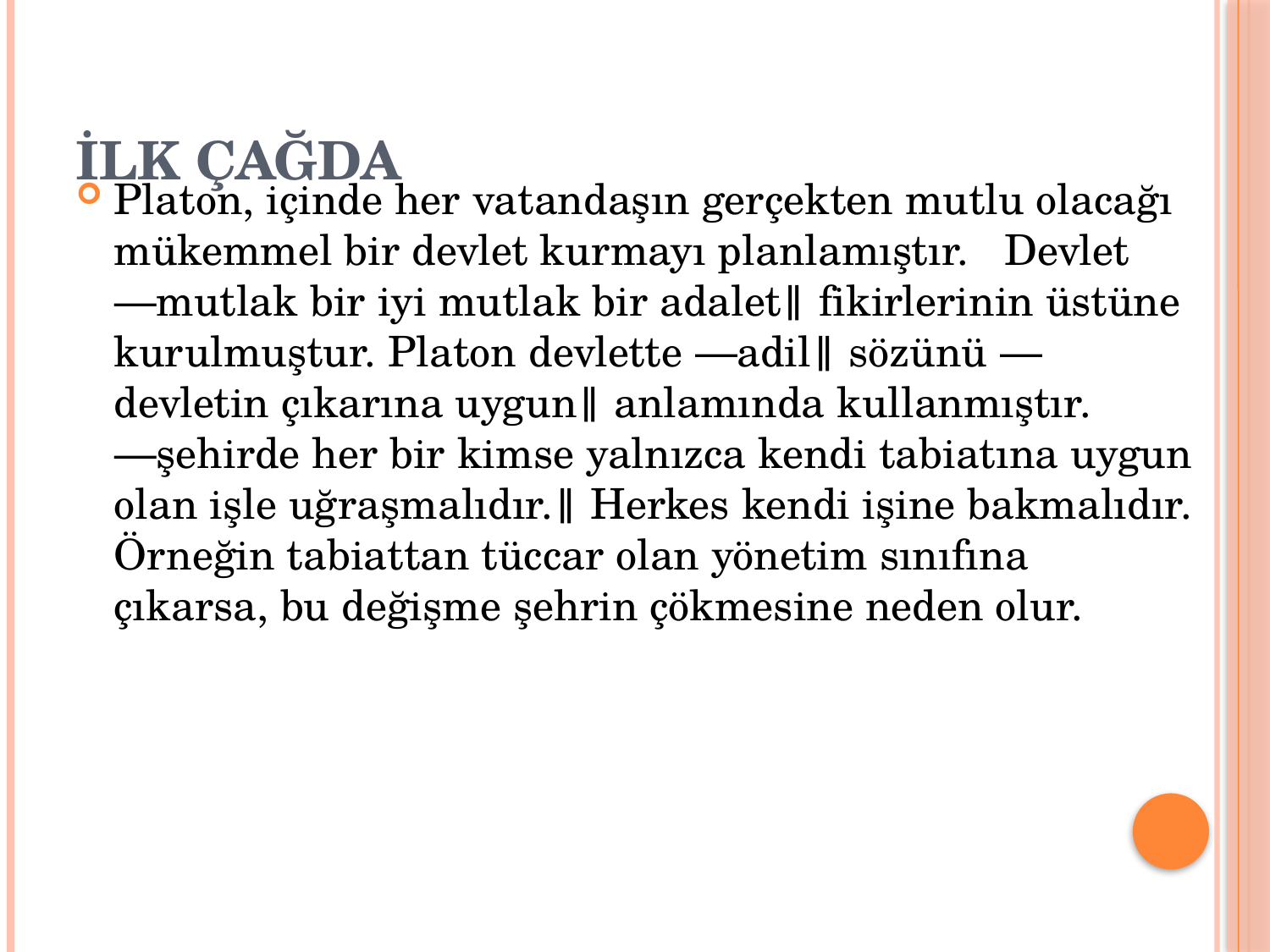

# İLK ÇAĞDA
Platon, içinde her vatandaşın gerçekten mutlu olacağı mükemmel bir devlet kurmayı planlamıştır.   Devlet ―mutlak bir iyi mutlak bir adalet‖ fikirlerinin üstüne kurulmuştur. Platon devlette ―adil‖ sözünü ― devletin çıkarına uygun‖ anlamında kullanmıştır.  ―şehirde her bir kimse yalnızca kendi tabiatına uygun olan işle uğraşmalıdır.‖ Herkes kendi işine bakmalıdır. Örneğin tabiattan tüccar olan yönetim sınıfına çıkarsa, bu değişme şehrin çökmesine neden olur.